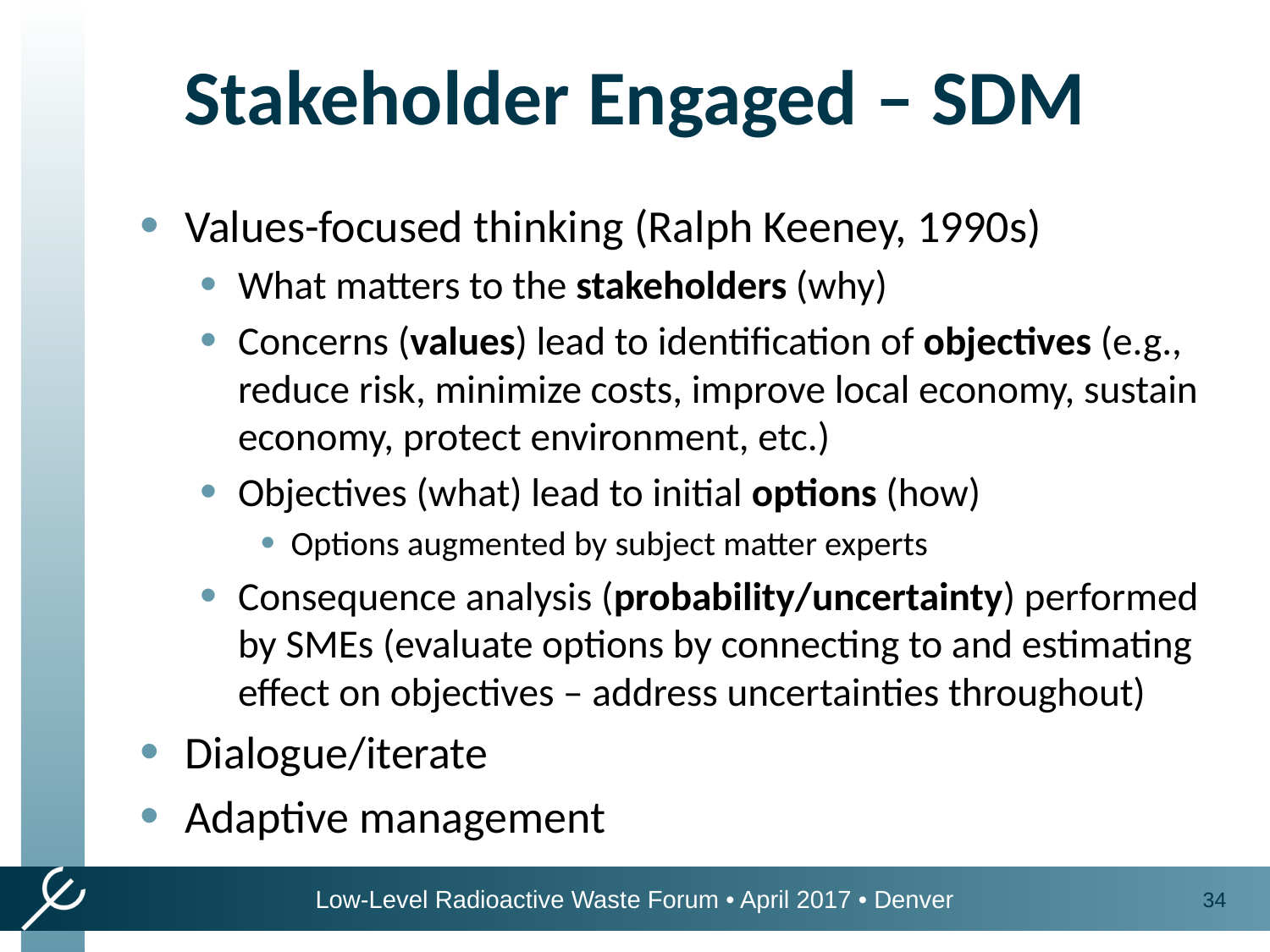

# Stakeholder Engaged – SDM
Values-focused thinking (Ralph Keeney, 1990s)
What matters to the stakeholders (why)
Concerns (values) lead to identification of objectives (e.g., reduce risk, minimize costs, improve local economy, sustain economy, protect environment, etc.)
Objectives (what) lead to initial options (how)
Options augmented by subject matter experts
Consequence analysis (probability/uncertainty) performed by SMEs (evaluate options by connecting to and estimating effect on objectives – address uncertainties throughout)
Dialogue/iterate
Adaptive management